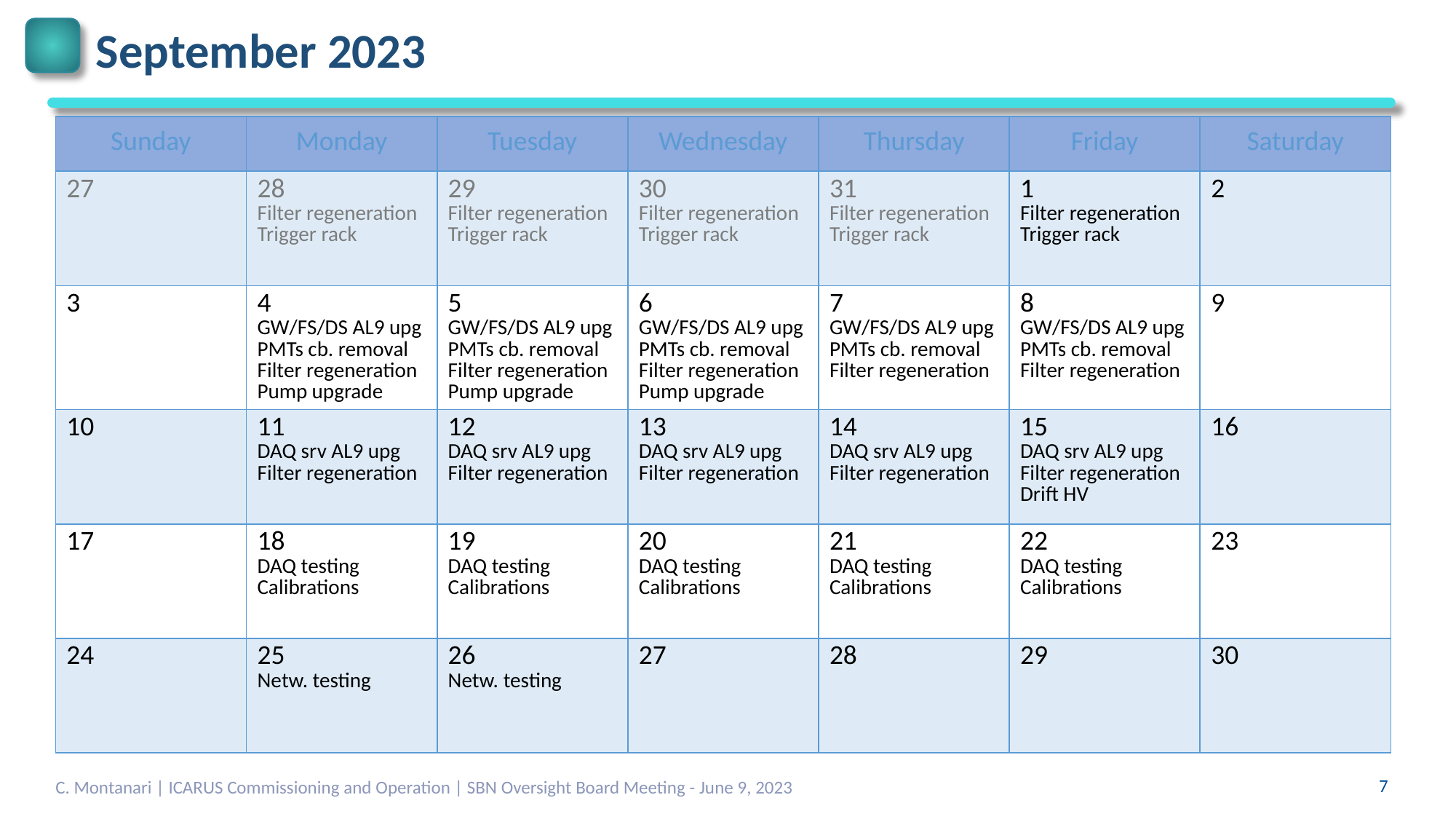

# September 2023
| Sunday | Monday | Tuesday | Wednesday | Thursday | Friday | Saturday |
| --- | --- | --- | --- | --- | --- | --- |
| 27 | 28 Filter regeneration Trigger rack | 29 Filter regeneration Trigger rack | 30 Filter regeneration Trigger rack | 31 Filter regeneration Trigger rack | 1 Filter regeneration Trigger rack | 2 |
| 3 | 4 GW/FS/DS AL9 upg PMTs cb. removal Filter regeneration Pump upgrade | 5 GW/FS/DS AL9 upg PMTs cb. removal Filter regeneration Pump upgrade | 6 GW/FS/DS AL9 upg PMTs cb. removal Filter regeneration Pump upgrade | 7 GW/FS/DS AL9 upg PMTs cb. removal Filter regeneration | 8 GW/FS/DS AL9 upg PMTs cb. removal Filter regeneration | 9 |
| 10 | 11 DAQ srv AL9 upg Filter regeneration | 12 DAQ srv AL9 upg Filter regeneration | 13 DAQ srv AL9 upg Filter regeneration | 14 DAQ srv AL9 upg Filter regeneration | 15 DAQ srv AL9 upg Filter regeneration Drift HV | 16 |
| 17 | 18 DAQ testing Calibrations | 19 DAQ testing Calibrations | 20 DAQ testing Calibrations | 21 DAQ testing Calibrations | 22 DAQ testing Calibrations | 23 |
| 24 | 25 Netw. testing | 26 Netw. testing | 27 | 28 | 29 | 30 |

C. Montanari | ICARUS Commissioning and Operation | SBN Oversight Board Meeting - June 9, 2023